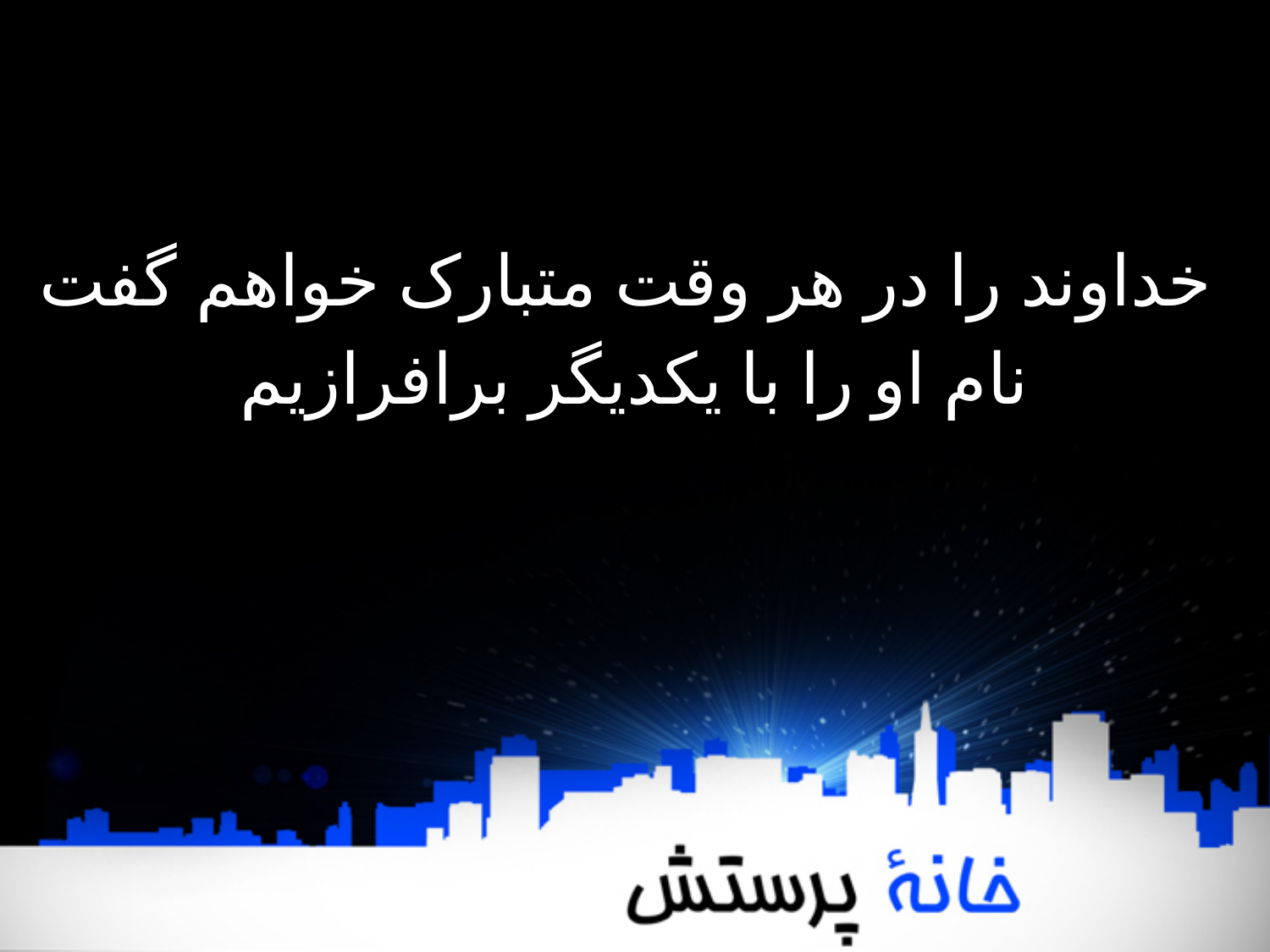

خداوند را در هر وقت متبارک خواهم گفت
نام او را با یکدیگر برافرازیم